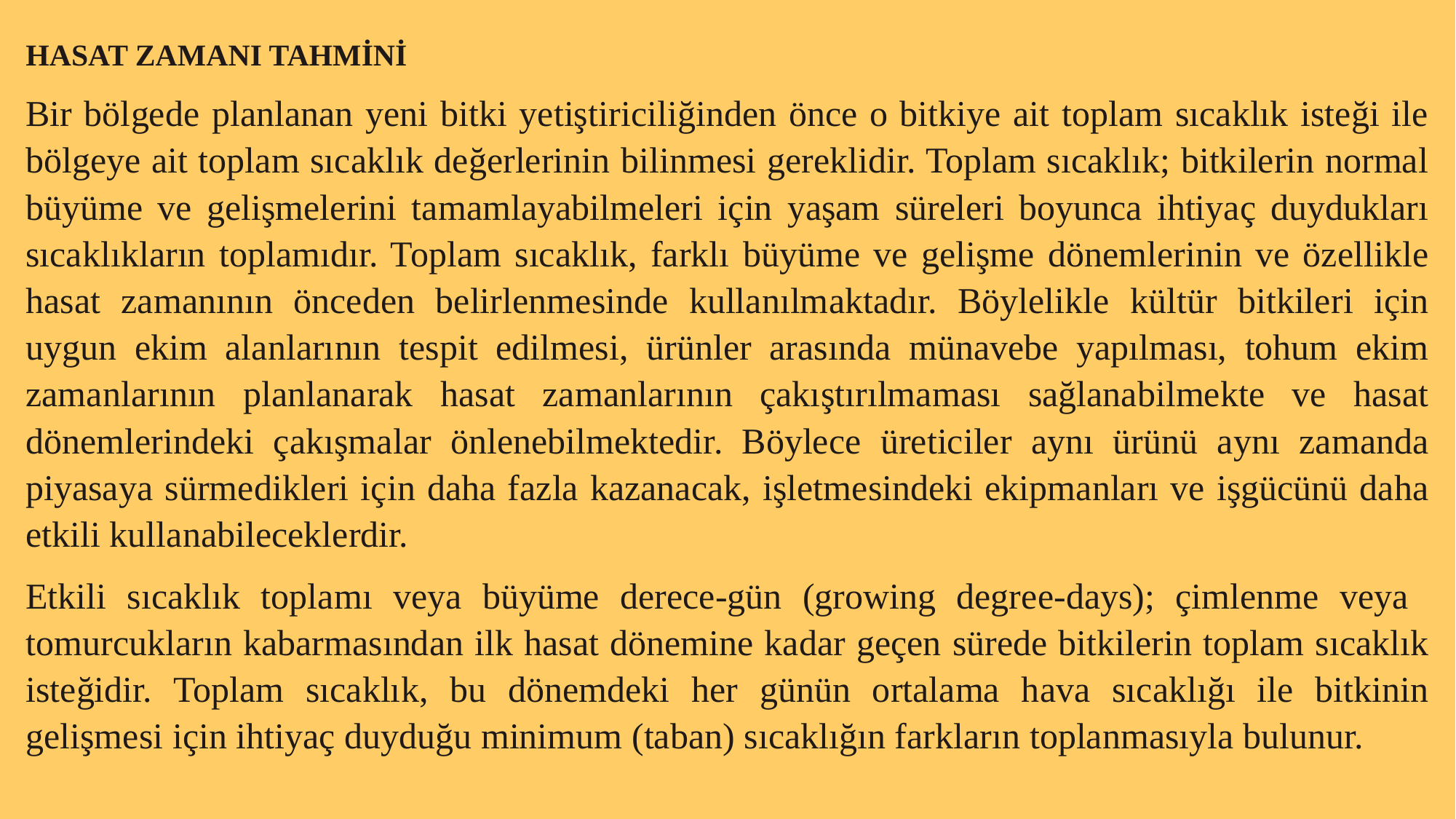

HASAT ZAMANI TAHMİNİ
Bir bölgede planlanan yeni bitki yetiştiriciliğinden önce o bitkiye ait toplam sıcaklık isteği ile bölgeye ait toplam sıcaklık değerlerinin bilinmesi gereklidir. Toplam sıcaklık; bitkilerin normal büyüme ve gelişmelerini tamamlayabilmeleri için yaşam süreleri boyunca ihtiyaç duydukları sıcaklıkların toplamıdır. Toplam sıcaklık, farklı büyüme ve gelişme dönemlerinin ve özellikle hasat zamanının önceden belirlenmesinde kullanılmaktadır. Böylelikle kültür bitkileri için uygun ekim alanlarının tespit edilmesi, ürünler arasında münavebe yapılması, tohum ekim zamanlarının planlanarak hasat zamanlarının çakıştırılmaması sağlanabilmekte ve hasat dönemlerindeki çakışmalar önlenebilmektedir. Böylece üreticiler aynı ürünü aynı zamanda piyasaya sürmedikleri için daha fazla kazanacak, işletmesindeki ekipmanları ve işgücünü daha etkili kullanabileceklerdir.
Etkili sıcaklık toplamı veya büyüme derece-gün (growing degree-days); çimlenme veya  tomurcukların kabarmasından ilk hasat dönemine kadar geçen sürede bitkilerin toplam sıcaklık isteğidir. Toplam sıcaklık, bu dönemdeki her günün ortalama hava sıcaklığı ile bitkinin gelişmesi için ihtiyaç duyduğu minimum (taban) sıcaklığın farkların toplanmasıyla bulunur.